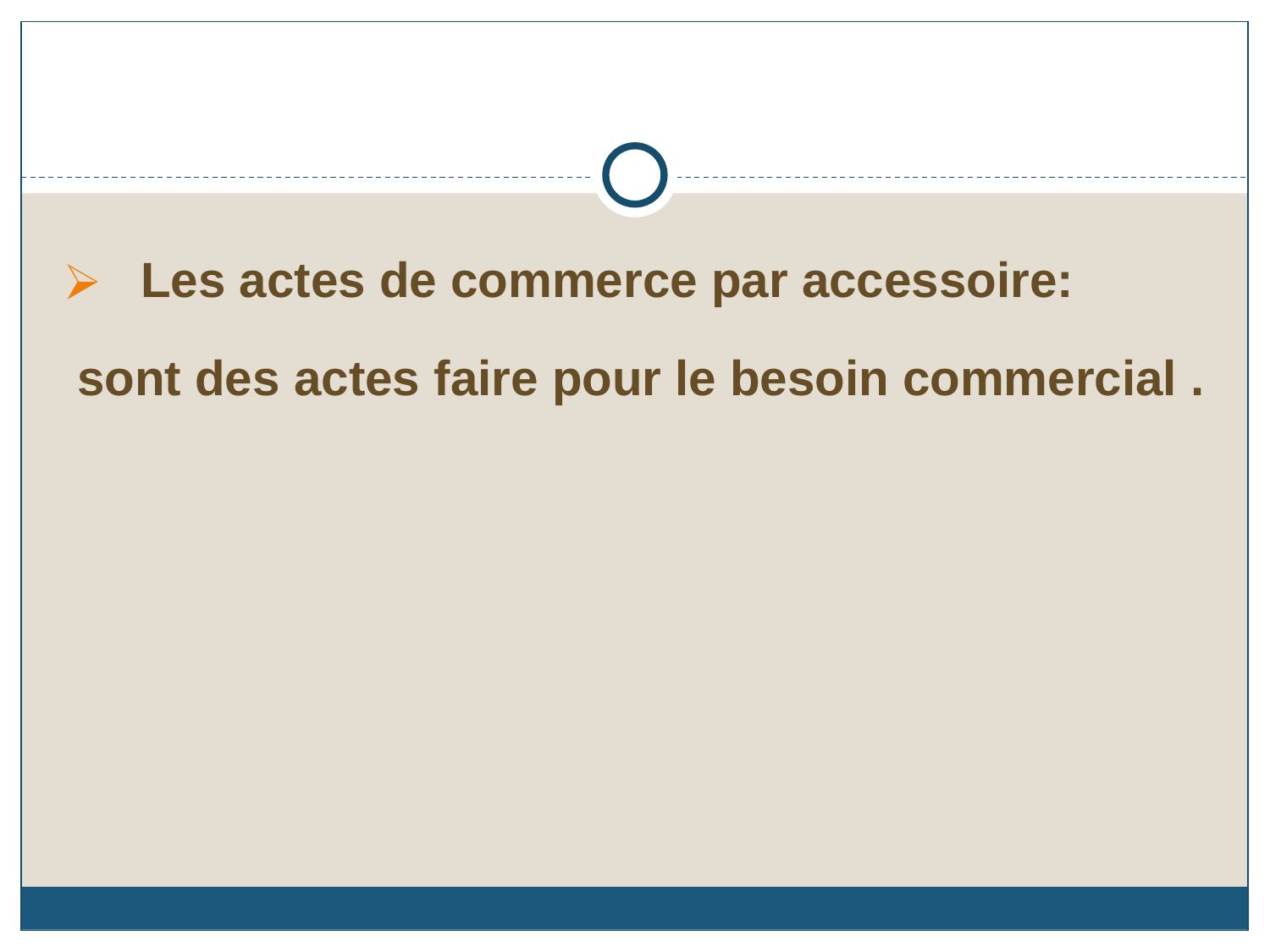

#
 Les actes de commerce par accessoire:
 sont des actes faire pour le besoin commercial .